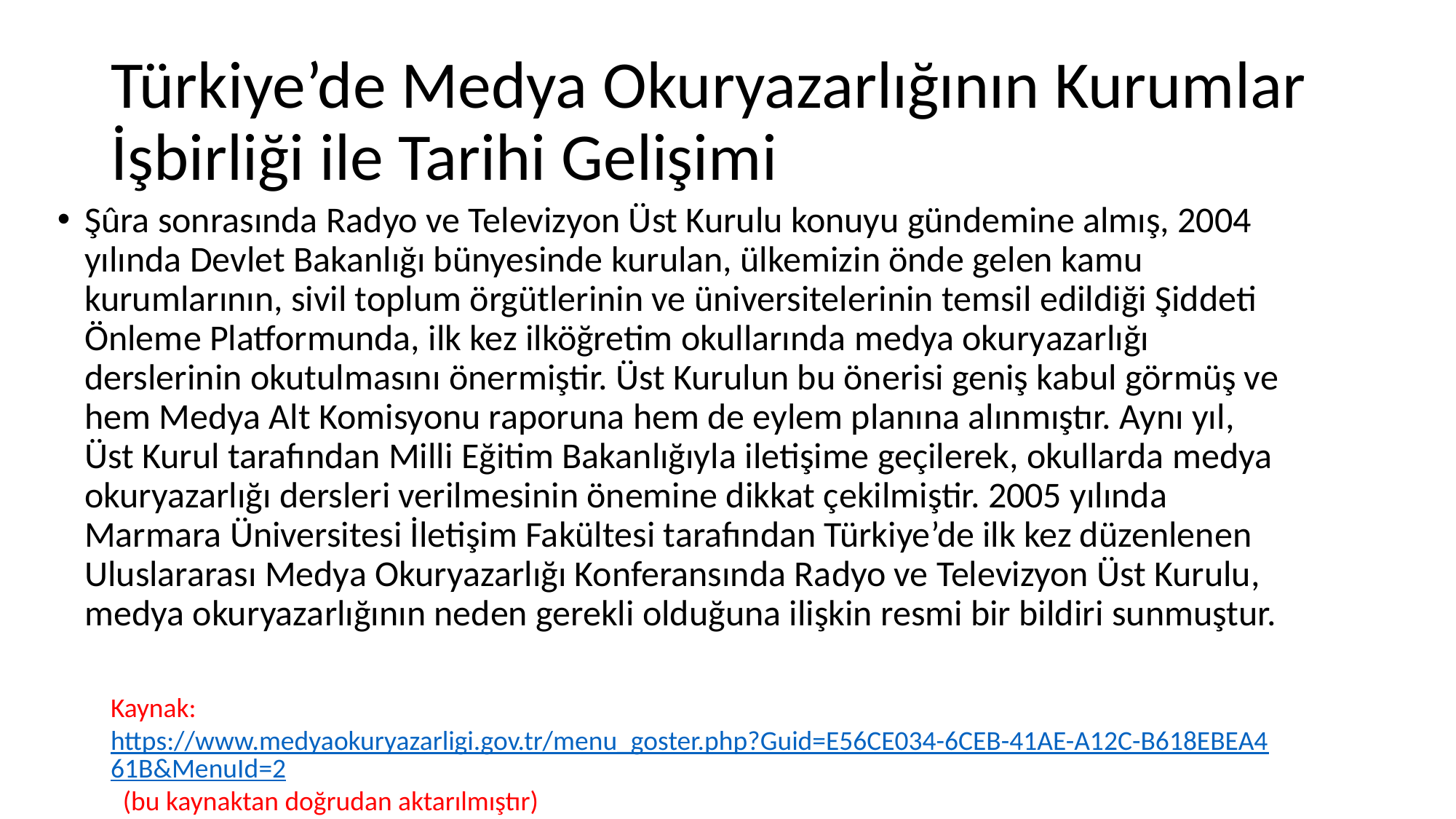

# Türkiye’de Medya Okuryazarlığının Kurumlar İşbirliği ile Tarihi Gelişimi
Şûra sonrasında Radyo ve Televizyon Üst Kurulu konuyu gündemine almış, 2004 yılında Devlet Bakanlığı bünyesinde kurulan, ülkemizin önde gelen kamu kurumlarının, sivil toplum örgütlerinin ve üniversitelerinin temsil edildiği Şiddeti Önleme Platformunda, ilk kez ilköğretim okullarında medya okuryazarlığı derslerinin okutulmasını önermiştir. Üst Kurulun bu önerisi geniş kabul görmüş ve hem Medya Alt Komisyonu raporuna hem de eylem planına alınmıştır. Aynı yıl, Üst Kurul tarafından Milli Eğitim Bakanlığıyla iletişime geçilerek, okullarda medya okuryazarlığı dersleri verilmesinin önemine dikkat çekilmiştir. 2005 yılında Marmara Üniversitesi İletişim Fakültesi tarafından Türkiye’de ilk kez düzenlenen Uluslararası Medya Okuryazarlığı Konferansında Radyo ve Televizyon Üst Kurulu, medya okuryazarlığının neden gerekli olduğuna ilişkin resmi bir bildiri sunmuştur.
Kaynak: https://www.medyaokuryazarligi.gov.tr/menu_goster.php?Guid=E56CE034-6CEB-41AE-A12C-B618EBEA461B&MenuId=2  (bu kaynaktan doğrudan aktarılmıştır)